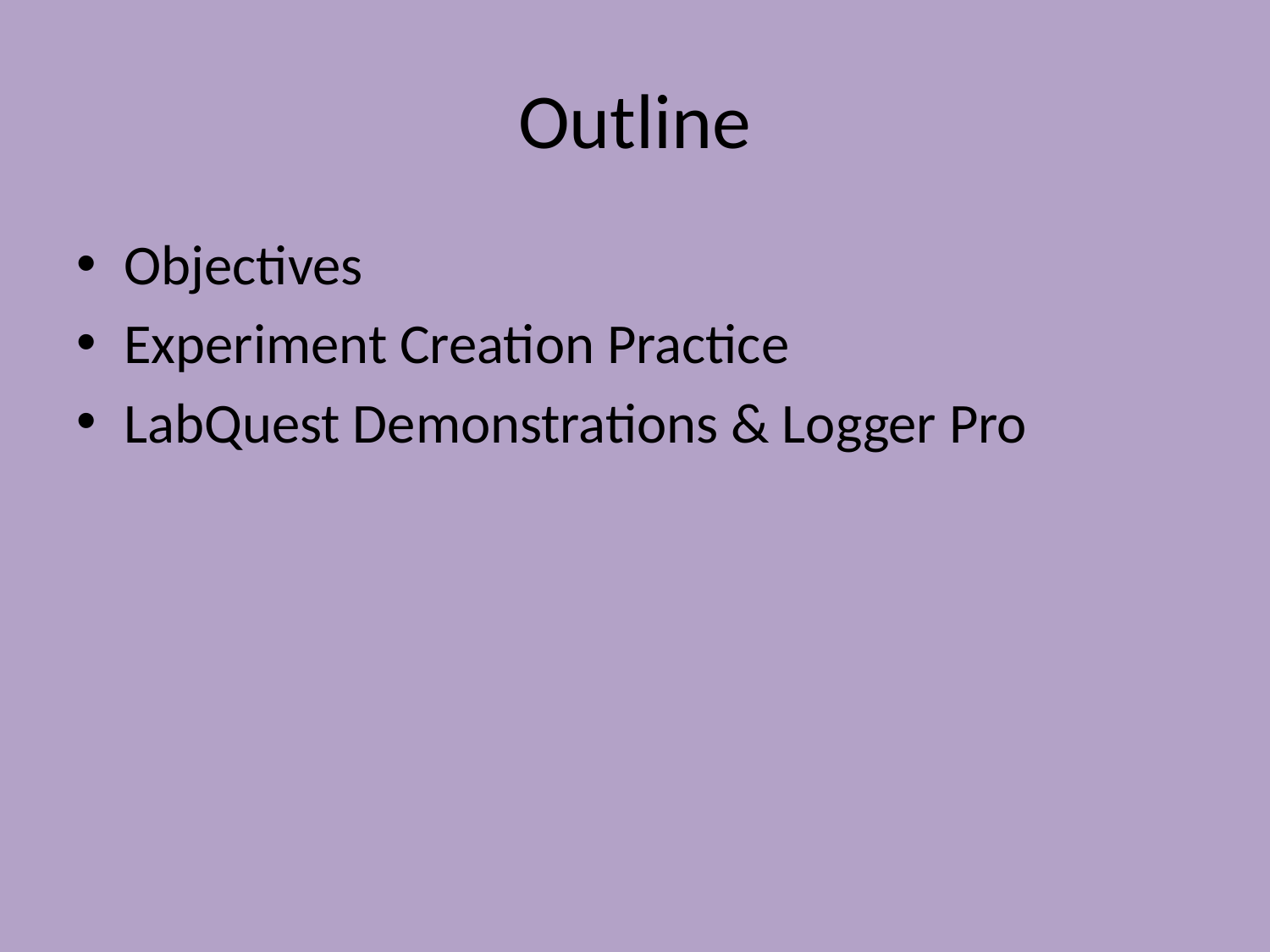

# Outline
Objectives
Experiment Creation Practice
LabQuest Demonstrations & Logger Pro